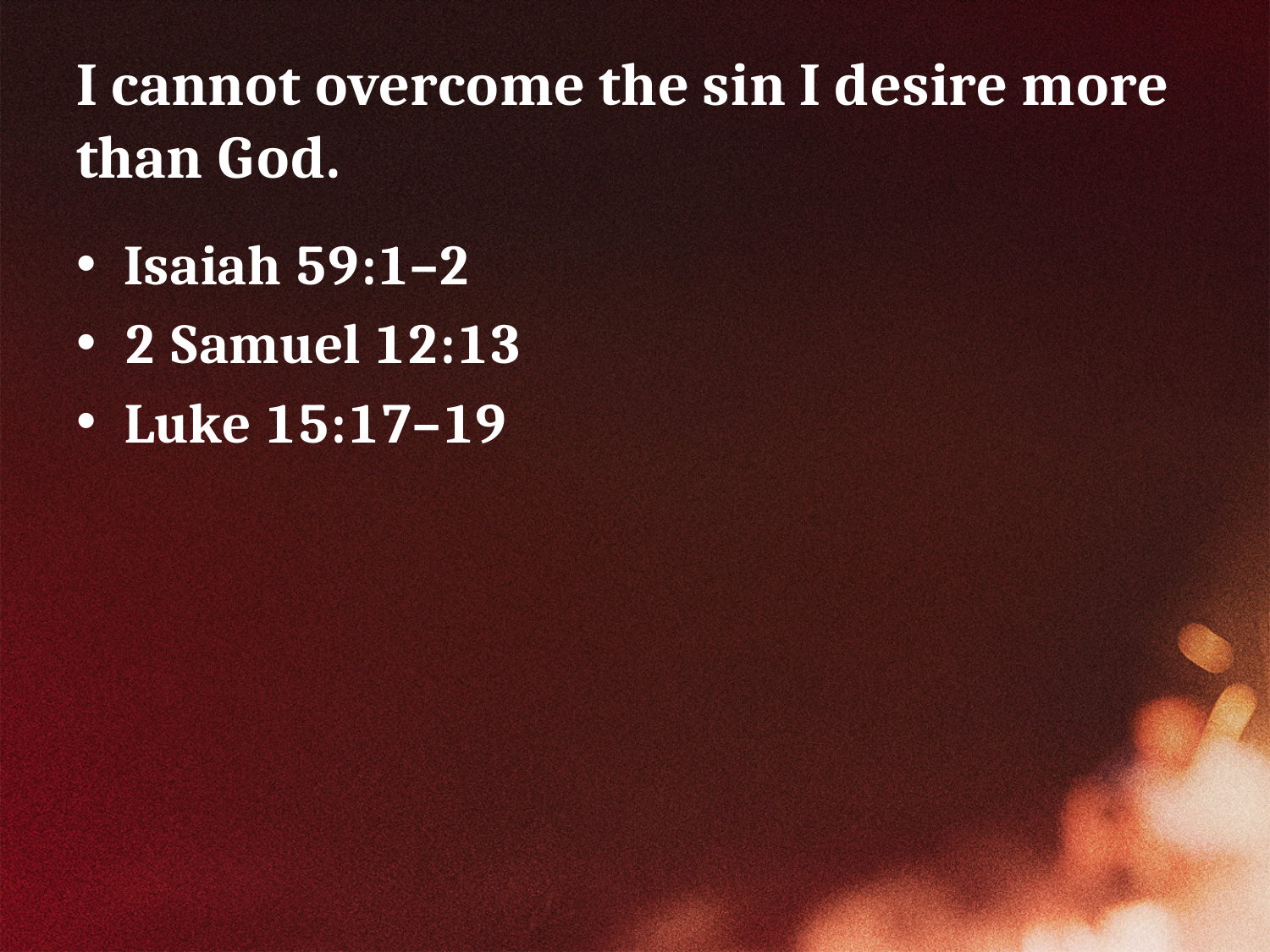

# I cannot overcome the sin I desire more than God.
Isaiah 59:1–2
2 Samuel 12:13
Luke 15:17–19